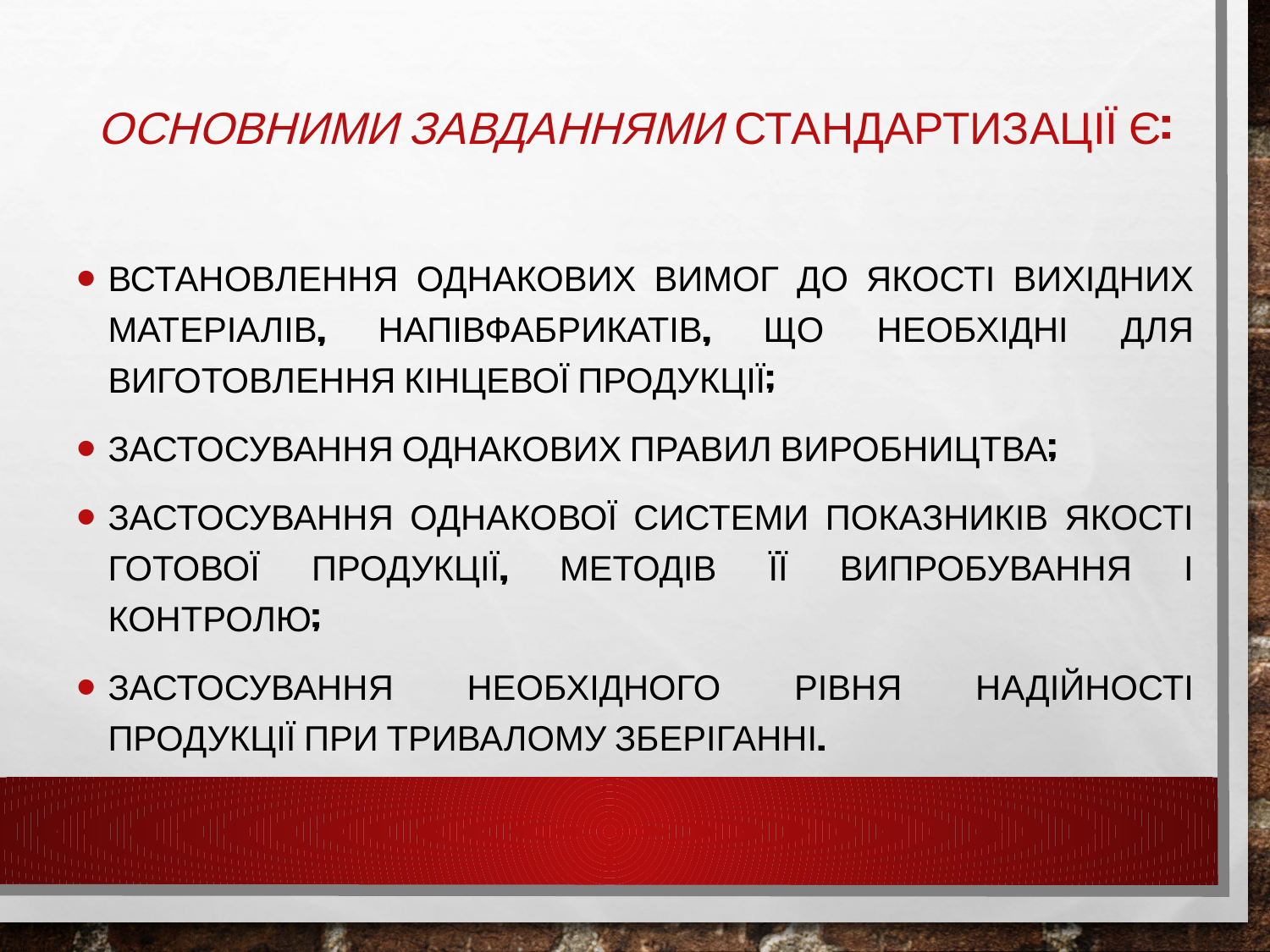

# Основними завданнями стандартизації є:
встановлення однакових вимог до якості вихідних матеріалів, напівфабрикатів, що необхідні для виготовлення кінцевої продукції;
застосування однакових правил виробництва;
застосування однакової системи показників якості готової продукції, методів її випробування і контролю;
застосування необхідного рівня надійності продукції при тривалому зберіганні.